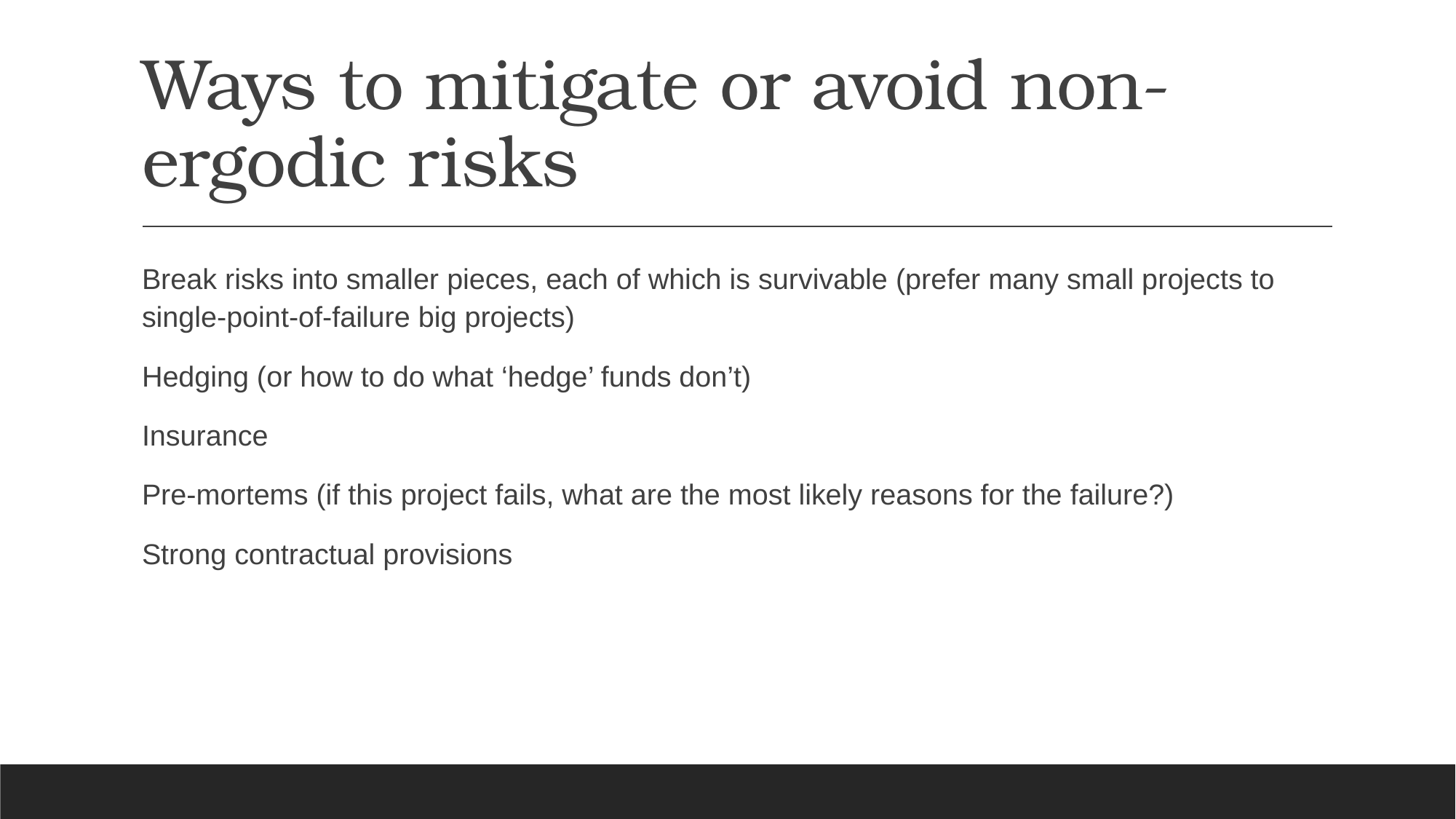

# Ways to mitigate or avoid non-ergodic risks
Break risks into smaller pieces, each of which is survivable (prefer many small projects to single-point-of-failure big projects)
Hedging (or how to do what ‘hedge’ funds don’t)
Insurance
Pre-mortems (if this project fails, what are the most likely reasons for the failure?)
Strong contractual provisions